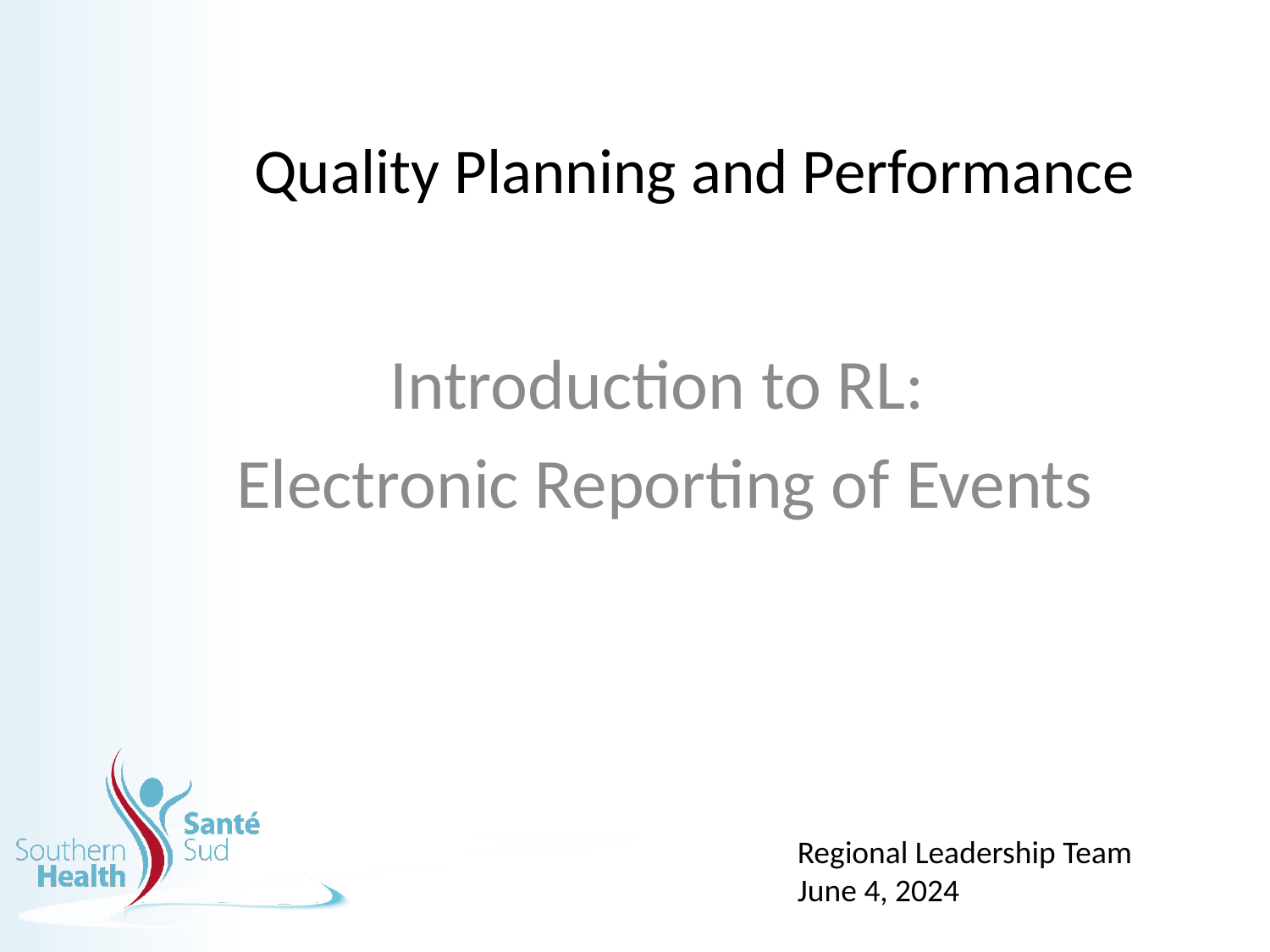

# Quality Planning and Performance
Introduction to RL:
Electronic Reporting of Events
Regional Leadership Team      June 4, 2024